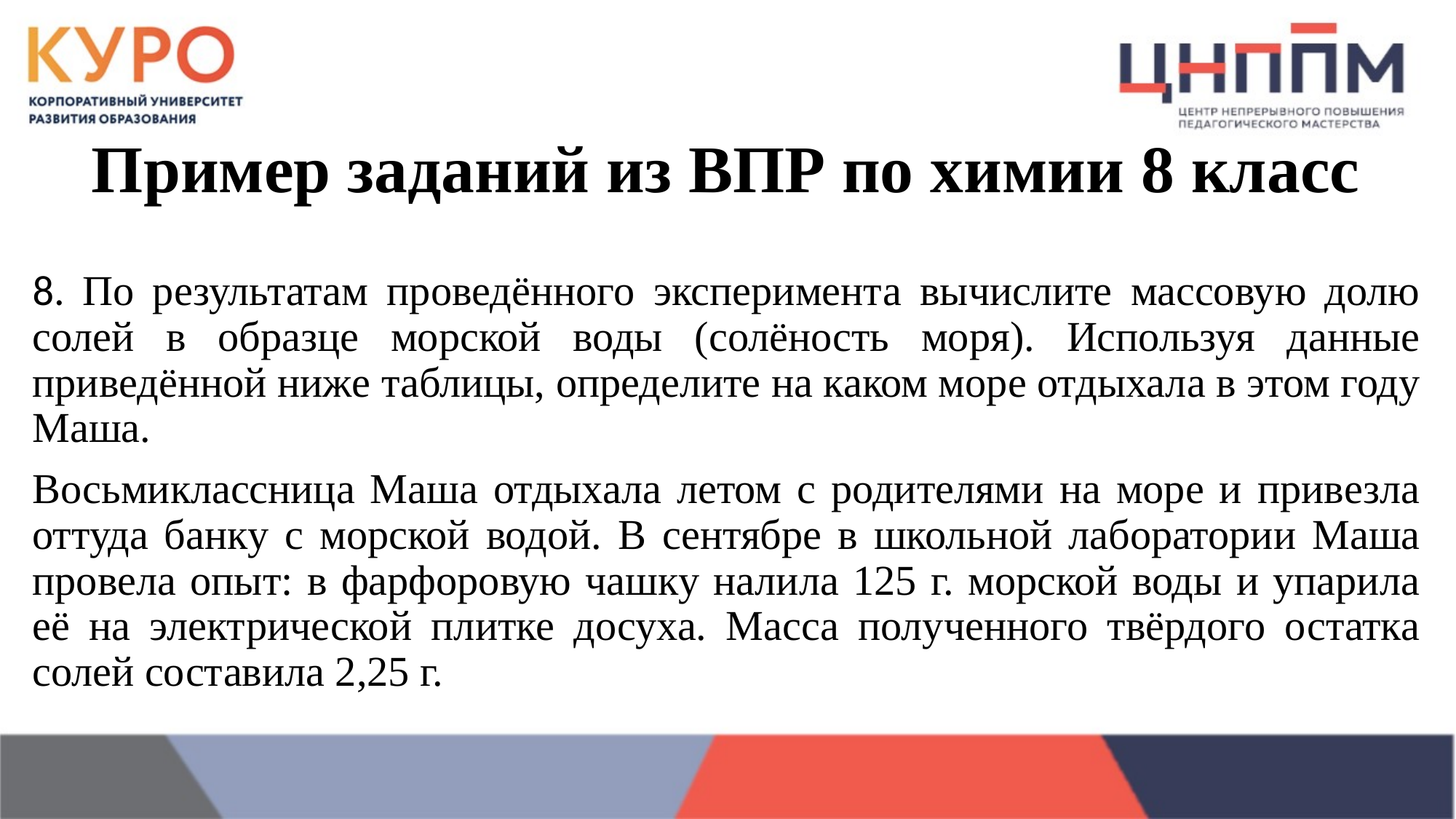

# Пример заданий из ВПР по химии 8 класс
8. По результатам проведённого эксперимента вычислите массовую долю солей в образце морской воды (солёность моря). Используя данные приведённой ниже таблицы, определите на каком море отдыхала в этом году Маша.
Восьмиклассница Маша отдыхала летом с родителями на море и привезла оттуда банку с морской водой. В сентябре в школьной лаборатории Маша провела опыт: в фарфоровую чашку налила 125 г. морской воды и упарила её на электрической плитке досуха. Масса полученного твёрдого остатка солей составила 2,25 г.